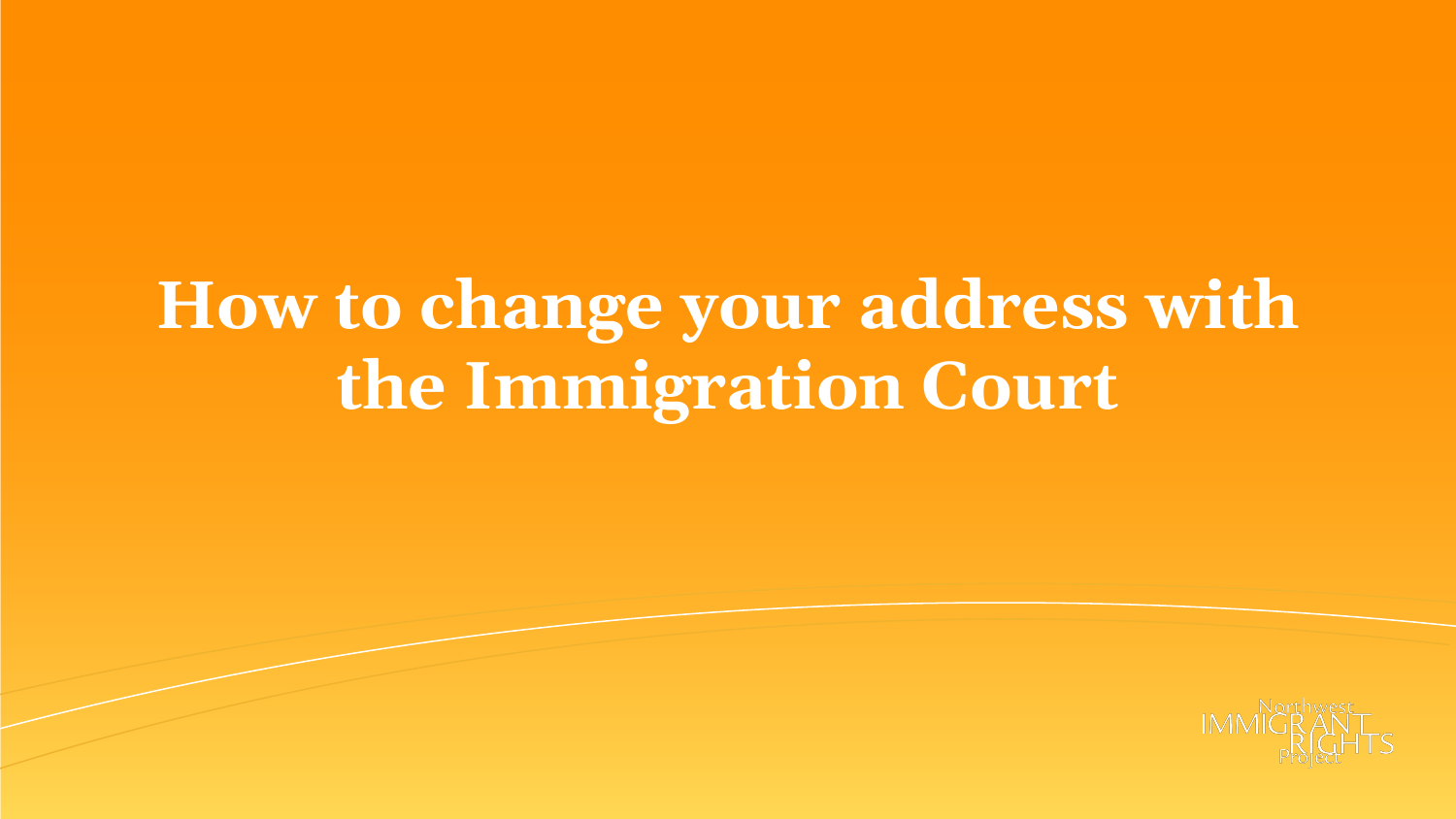

# How to change your address with the Immigration Court